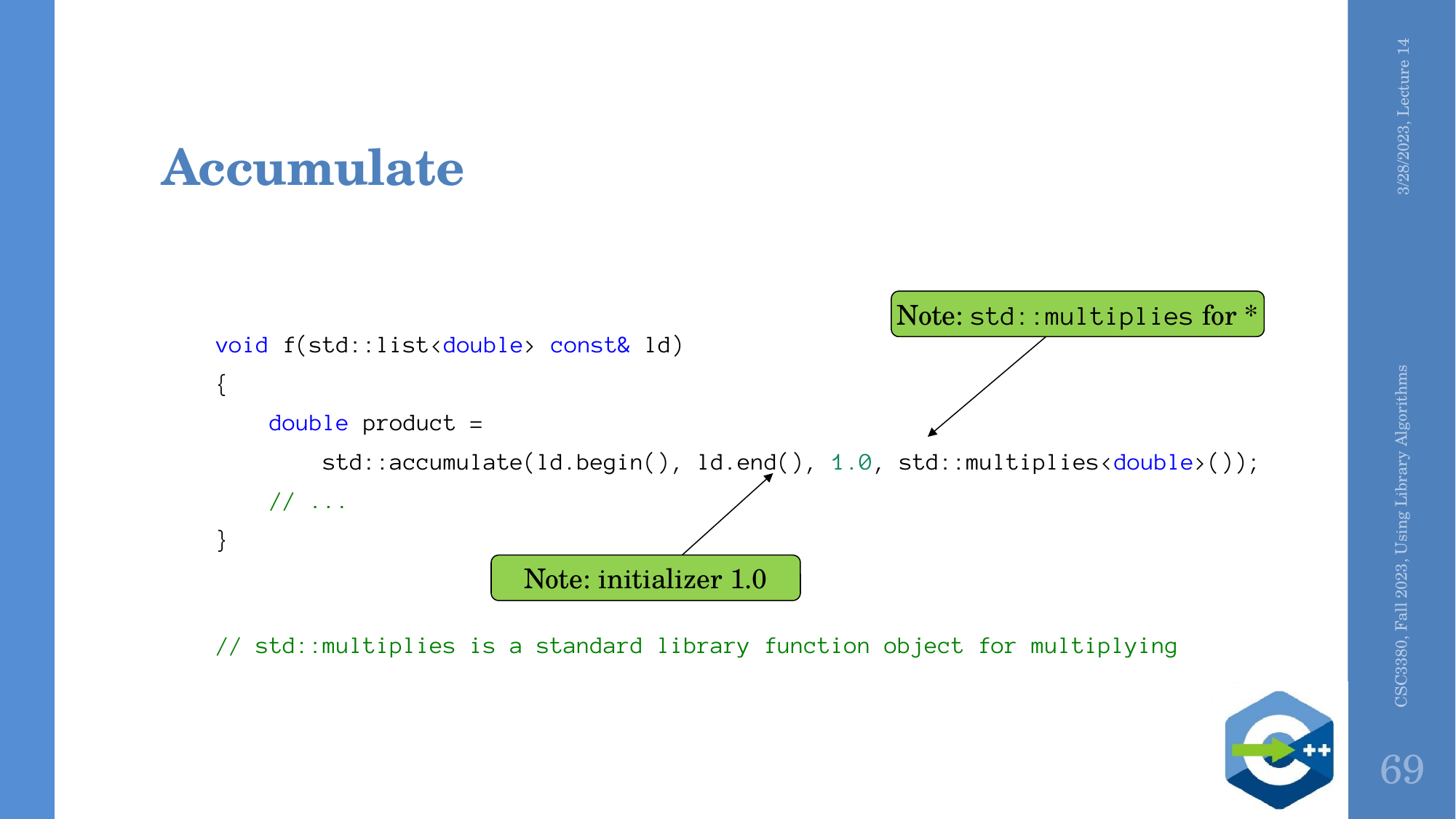

# Accumulate
3/28/2023, Lecture 14

void f(std::list<double> const& ld)
{
    double product =
        std::accumulate(ld.begin(), ld.end(), 1.0, std::multiplies<double>());
    // ...
}

// std::multiplies is a standard library function object for multiplying
Note: std::multiplies for *

Note: initializer 1.0
CSC3380, Fall 2023, Using Library Algorithms
69